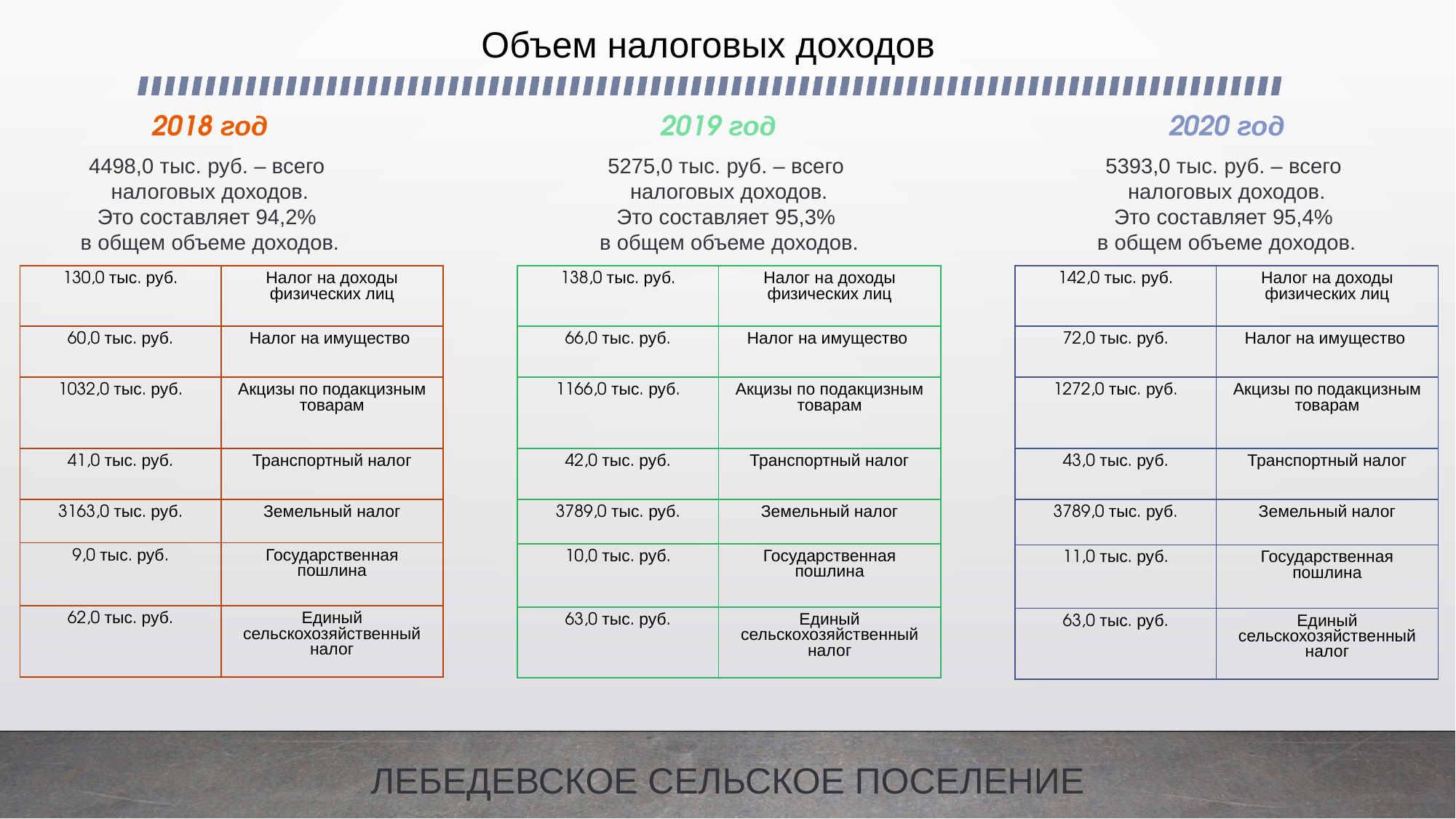

# Объем налоговых доходов
2019 год
2018 год
2020 год
5275,0 тыс. руб. – всего
налоговых доходов.
Это составляет 95,3%
в общем объеме доходов.
5393,0 тыс. руб. – всего
налоговых доходов.
Это составляет 95,4%
в общем объеме доходов.
4498,0 тыс. руб. – всего
налоговых доходов.
Это составляет 94,2%
в общем объеме доходов.
| 130,0 тыс. руб. | Налог на доходы физических лиц |
| --- | --- |
| 60,0 тыс. руб. | Налог на имущество |
| 1032,0 тыс. руб. | Акцизы по подакцизным товарам |
| 41,0 тыс. руб. | Транспортный налог |
| 3163,0 тыс. руб. | Земельный налог |
| 9,0 тыс. руб. | Государственная пошлина |
| 62,0 тыс. руб. | Единый сельскохозяйственный налог |
| 138,0 тыс. руб. | Налог на доходы физических лиц |
| --- | --- |
| 66,0 тыс. руб. | Налог на имущество |
| 1166,0 тыс. руб. | Акцизы по подакцизным товарам |
| 42,0 тыс. руб. | Транспортный налог |
| 3789,0 тыс. руб. | Земельный налог |
| 10,0 тыс. руб. | Государственная пошлина |
| 63,0 тыс. руб. | Единый сельскохозяйственный налог |
| 142,0 тыс. руб. | Налог на доходы физических лиц |
| --- | --- |
| 72,0 тыс. руб. | Налог на имущество |
| 1272,0 тыс. руб. | Акцизы по подакцизным товарам |
| 43,0 тыс. руб. | Транспортный налог |
| 3789,0 тыс. руб. | Земельный налог |
| 11,0 тыс. руб. | Государственная пошлина |
| 63,0 тыс. руб. | Единый сельскохозяйственный налог |
ЛЕБЕДЕВСКОЕ СЕЛЬСКОЕ ПОСЕЛЕНИЕ